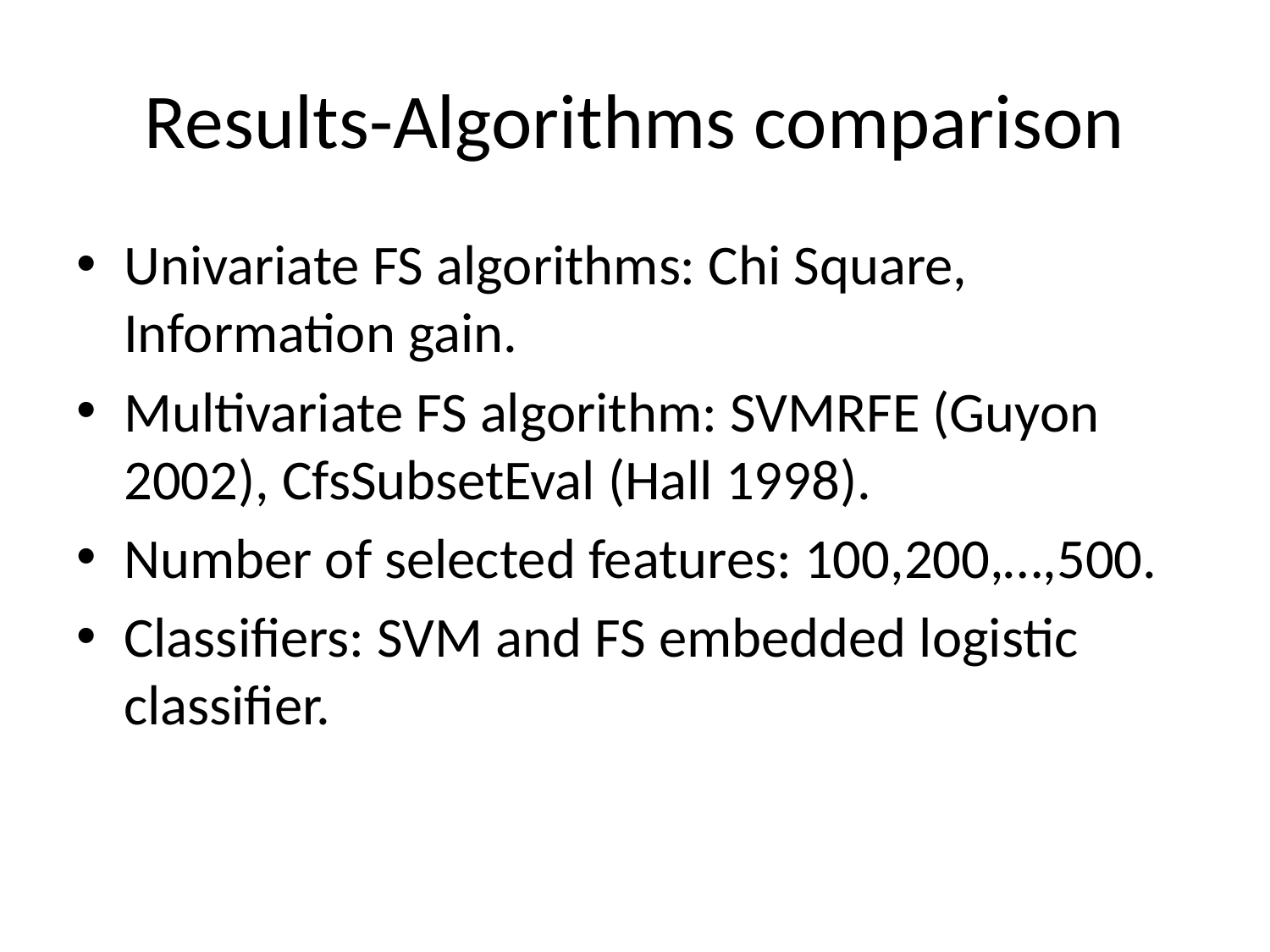

# Results-Algorithms comparison
Univariate FS algorithms: Chi Square, Information gain.
Multivariate FS algorithm: SVMRFE (Guyon 2002), CfsSubsetEval (Hall 1998).
Number of selected features: 100,200,…,500.
Classifiers: SVM and FS embedded logistic classifier.